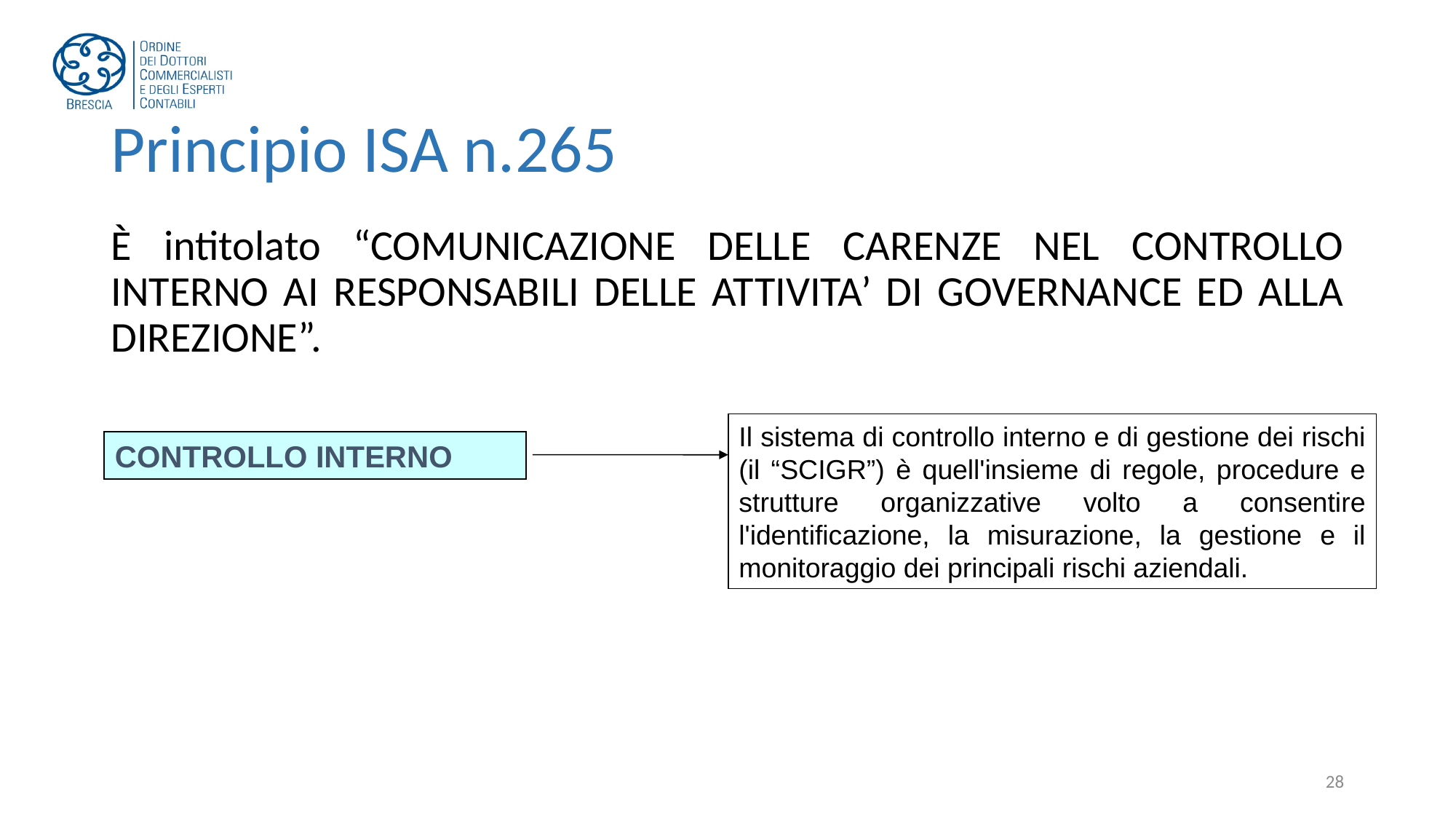

# Principio ISA n.265
È intitolato “COMUNICAZIONE DELLE CARENZE NEL CONTROLLO INTERNO AI RESPONSABILI DELLE ATTIVITA’ DI GOVERNANCE ED ALLA DIREZIONE”.

Il sistema di controllo interno e di gestione dei rischi (il “SCIGR”) è quell'insieme di regole, procedure e strutture organizzative volto a consentire l'identificazione, la misurazione, la gestione e il monitoraggio dei principali rischi aziendali.
CONTROLLO INTERNO

28